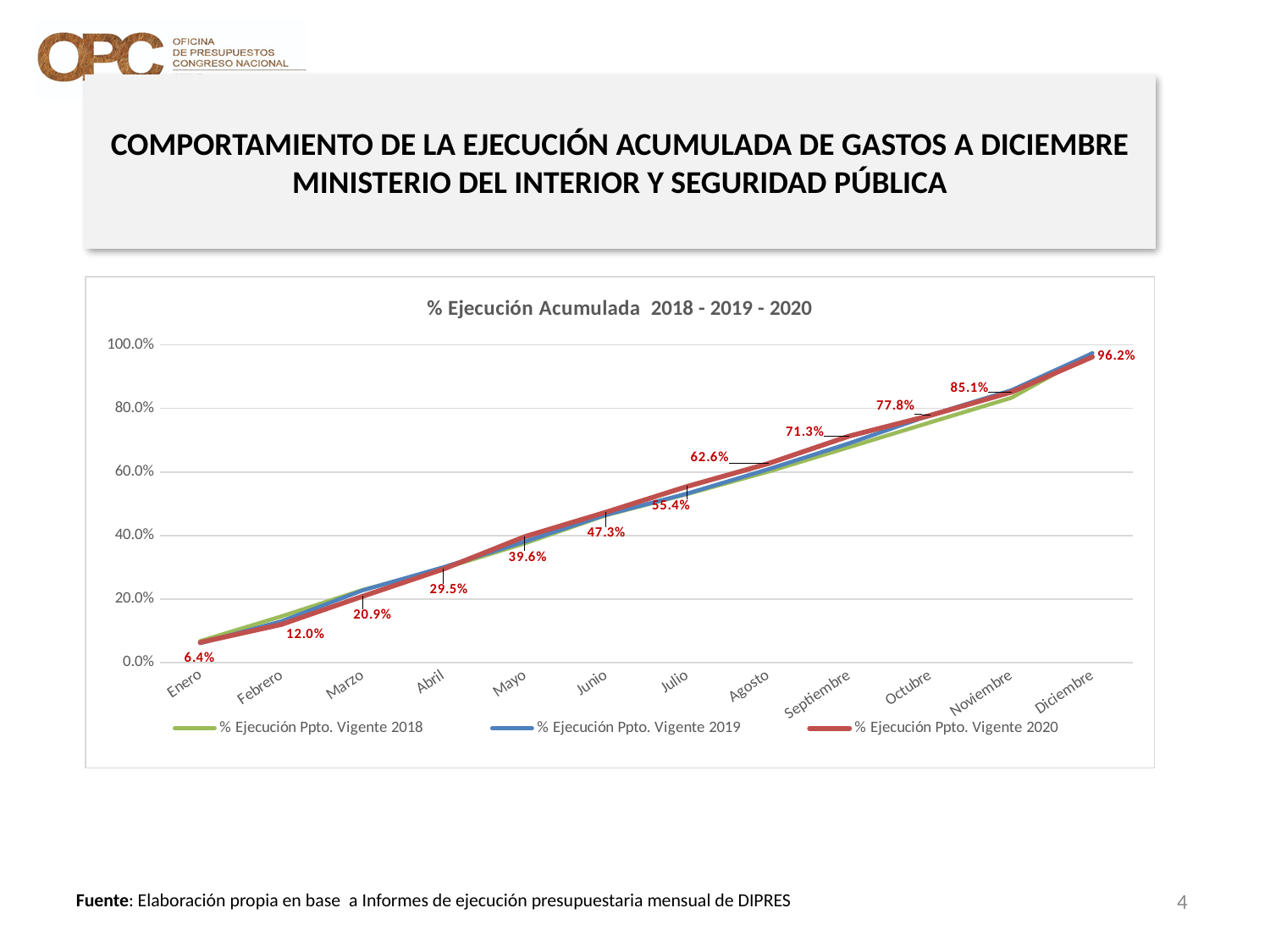

# COMPORTAMIENTO DE LA EJECUCIÓN ACUMULADA DE GASTOS A DICIEMBRE MINISTERIO DEL INTERIOR Y SEGURIDAD PÚBLICA

### Chart: % Ejecución Acumulada  2018 - 2019 - 2020

| Category | % Ejecución Ppto. Vigente 2018 | % Ejecución Ppto. Vigente 2019 | % Ejecución Ppto. Vigente 2020 |
|---|---|---|---|
| Enero | 0.06800275199334062 | 0.061267467281108844 | 0.06370968018950318 |
| Febrero | 0.1455822681275961 | 0.13013362025538205 | 0.12040572949883624 |
| Marzo | 0.2287340166867234 | 0.22737184355080195 | 0.20864983495778736 |
| Abril | 0.2967609119151312 | 0.300530491992431 | 0.29461842451990083 |
| Mayo | 0.37521359917218244 | 0.3809045456943288 | 0.3964003765860488 |
| Junio | 0.46371436749114986 | 0.46512786602560585 | 0.4731999911396574 |
| Julio | 0.5302982569334957 | 0.531881957844905 | 0.5541213543307387 |
| Agosto | 0.6006825515806765 | 0.6082595760601849 | 0.6263697722949271 |
| Septiembre | 0.6782520709899431 | 0.6902034623568369 | 0.7128177749441977 |
| Octubre | 0.7561575685006658 | 0.7786411648205867 | 0.7778691672472737 |
| Noviembre | 0.833281698026836 | 0.8570833342464202 | 0.8513052677662564 |
| Diciembre | 0.9743541414368176 | 0.9736350638667036 | 0.9621302171377383 |
4